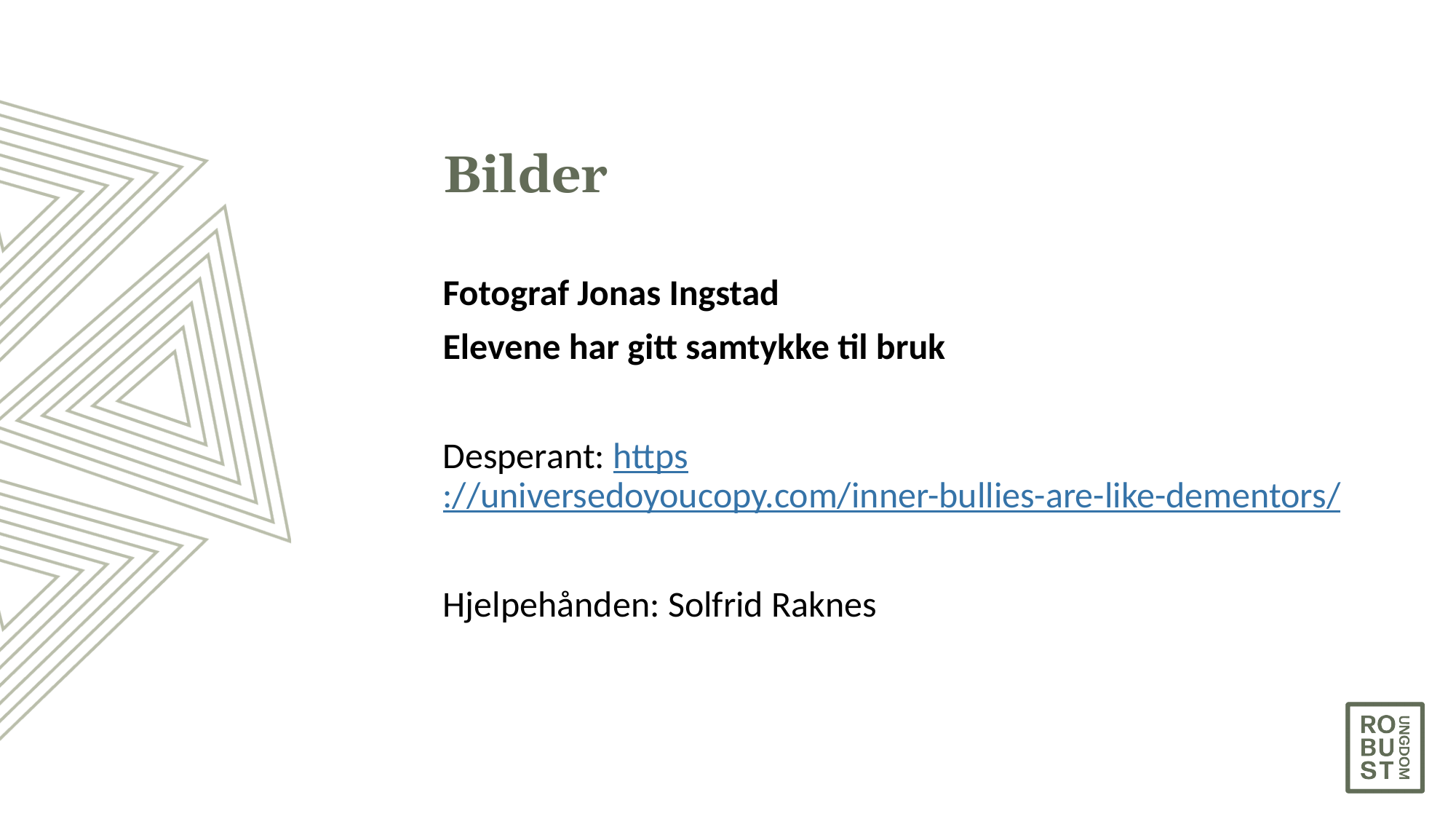

# Bilder
Fotograf Jonas Ingstad
Elevene har gitt samtykke til bruk

Desperant: https://universedoyoucopy.com/inner-bullies-are-like-dementors/

Hjelpehånden: Solfrid Raknes